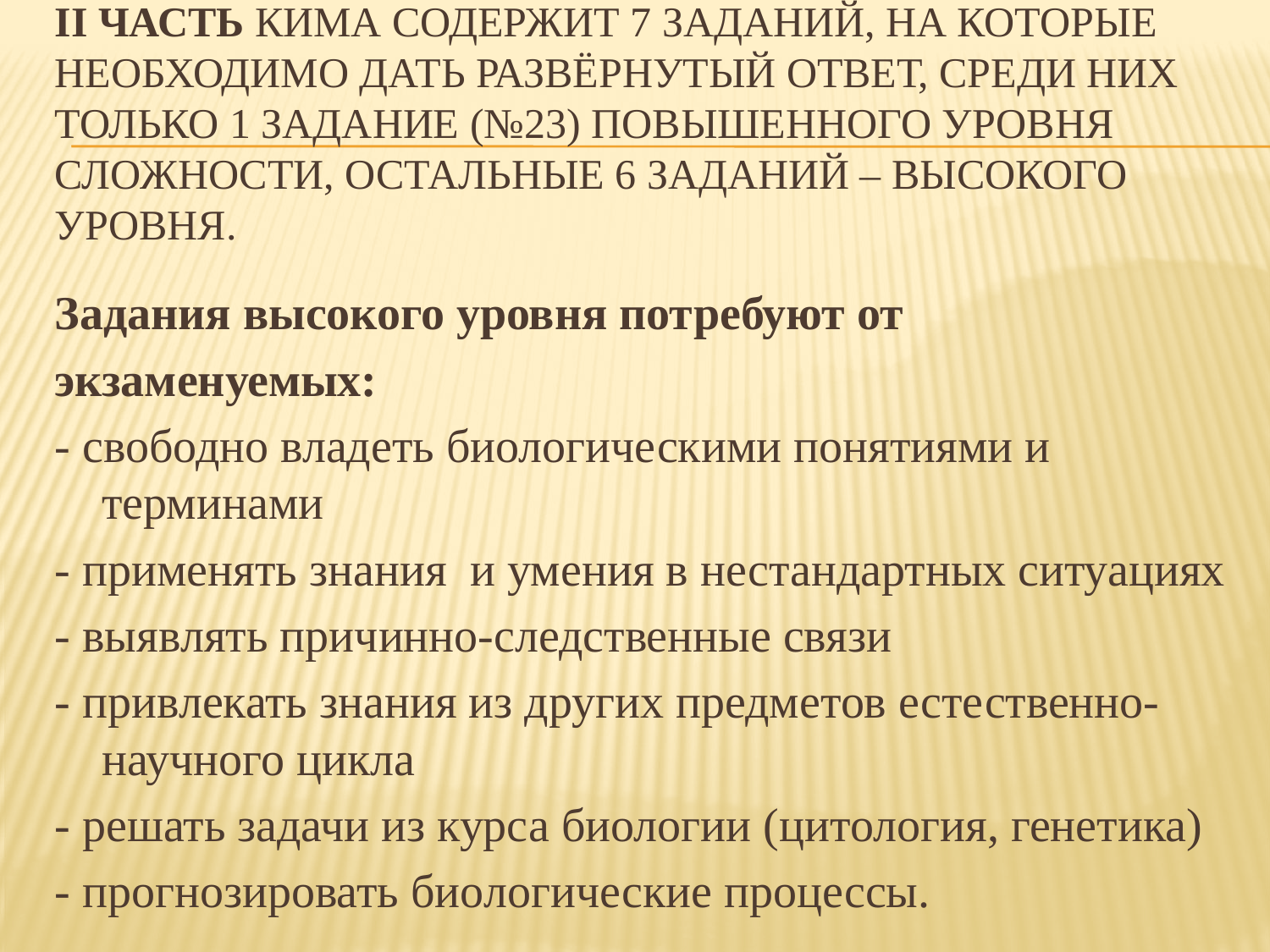

# II часть КИМа содержит 7 заданий, на которые необходимо дать развёрнутый ответ, среди них только 1 задание (№23) повышенного уровня сложности, остальные 6 заданий – высокого уровня.
Задания высокого уровня потребуют от
экзаменуемых:
- свободно владеть биологическими понятиями и терминами
- применять знания  и умения в нестандартных ситуациях
- выявлять причинно-следственные связи
- привлекать знания из других предметов естественно- научного цикла
- решать задачи из курса биологии (цитология, генетика)
- прогнозировать биологические процессы.